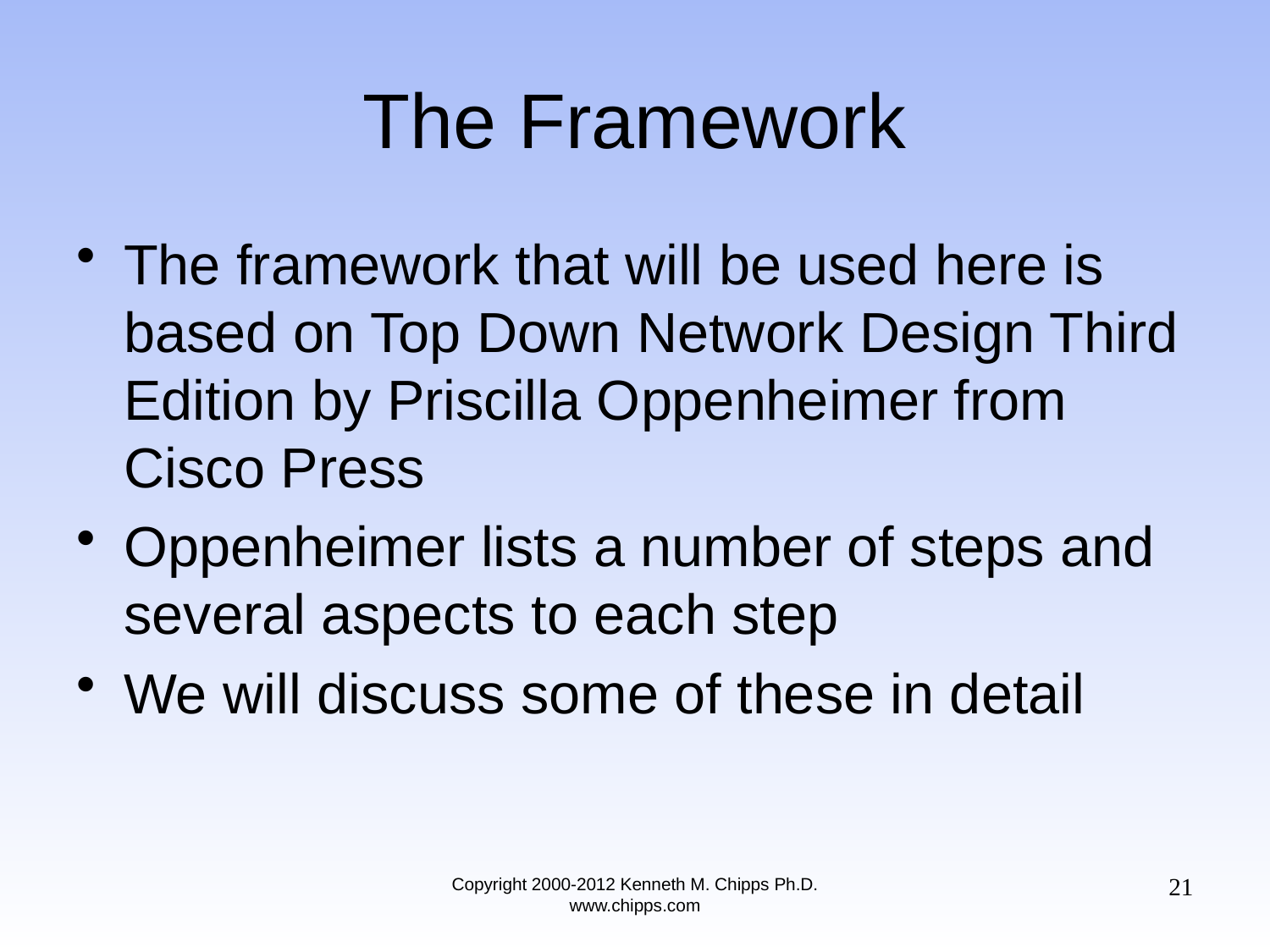

# The Framework
The framework that will be used here is based on Top Down Network Design Third Edition by Priscilla Oppenheimer from Cisco Press
Oppenheimer lists a number of steps and several aspects to each step
We will discuss some of these in detail
21
Copyright 2000-2012 Kenneth M. Chipps Ph.D. www.chipps.com